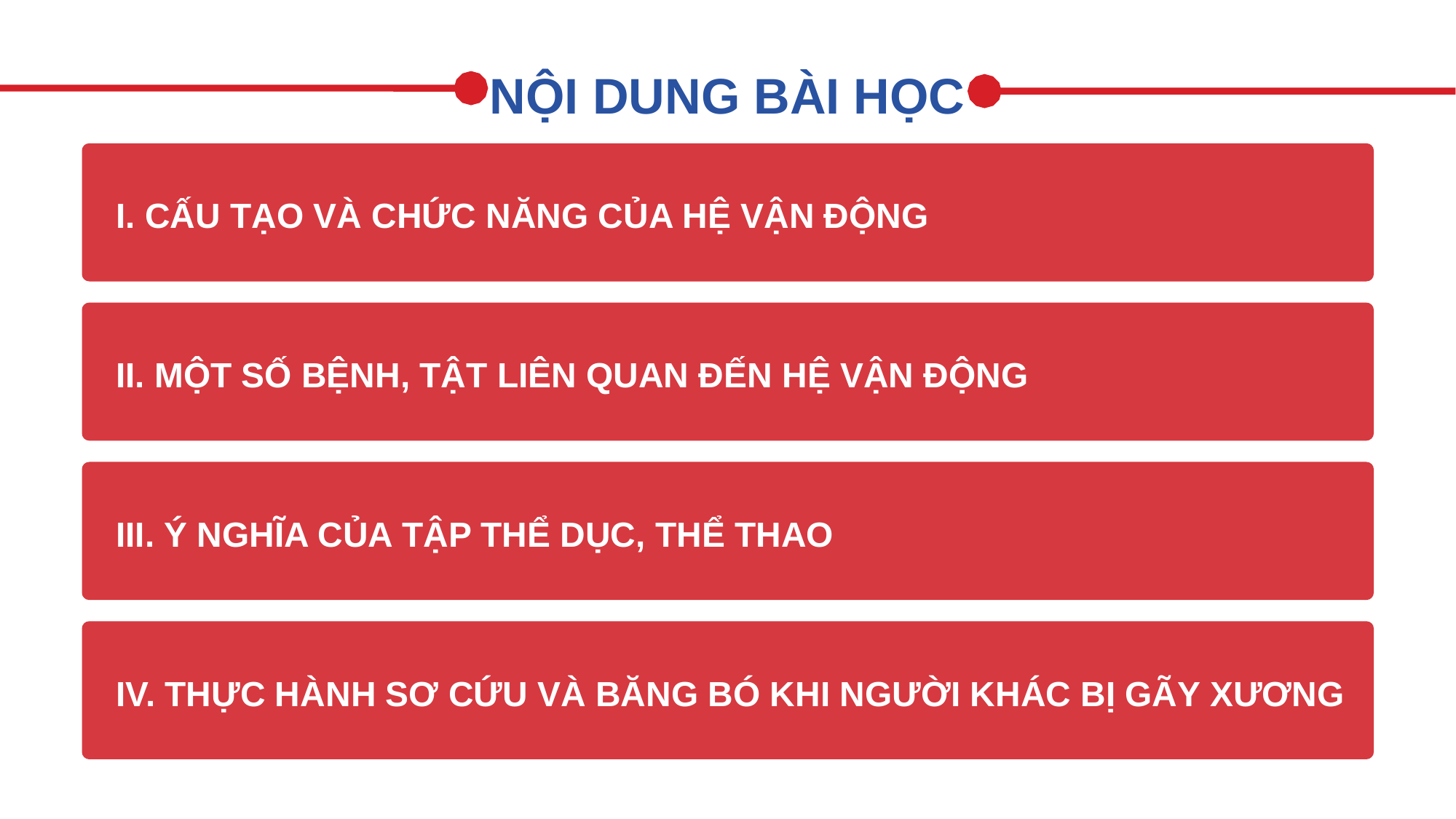

NỘI DUNG BÀI HỌC

I. CẤU TẠO VÀ CHỨC NĂNG CỦA HỆ VẬN ĐỘNG

II. MỘT SỐ BỆNH, TẬT LIÊN QUAN ĐẾN HỆ VẬN ĐỘNG

III. Ý NGHĨA CỦA TẬP THỂ DỤC, THỂ THAO

IV. THỰC HÀNH SƠ CỨU VÀ BĂNG BÓ KHI NGƯỜI KHÁC BỊ GÃY XƯƠNG